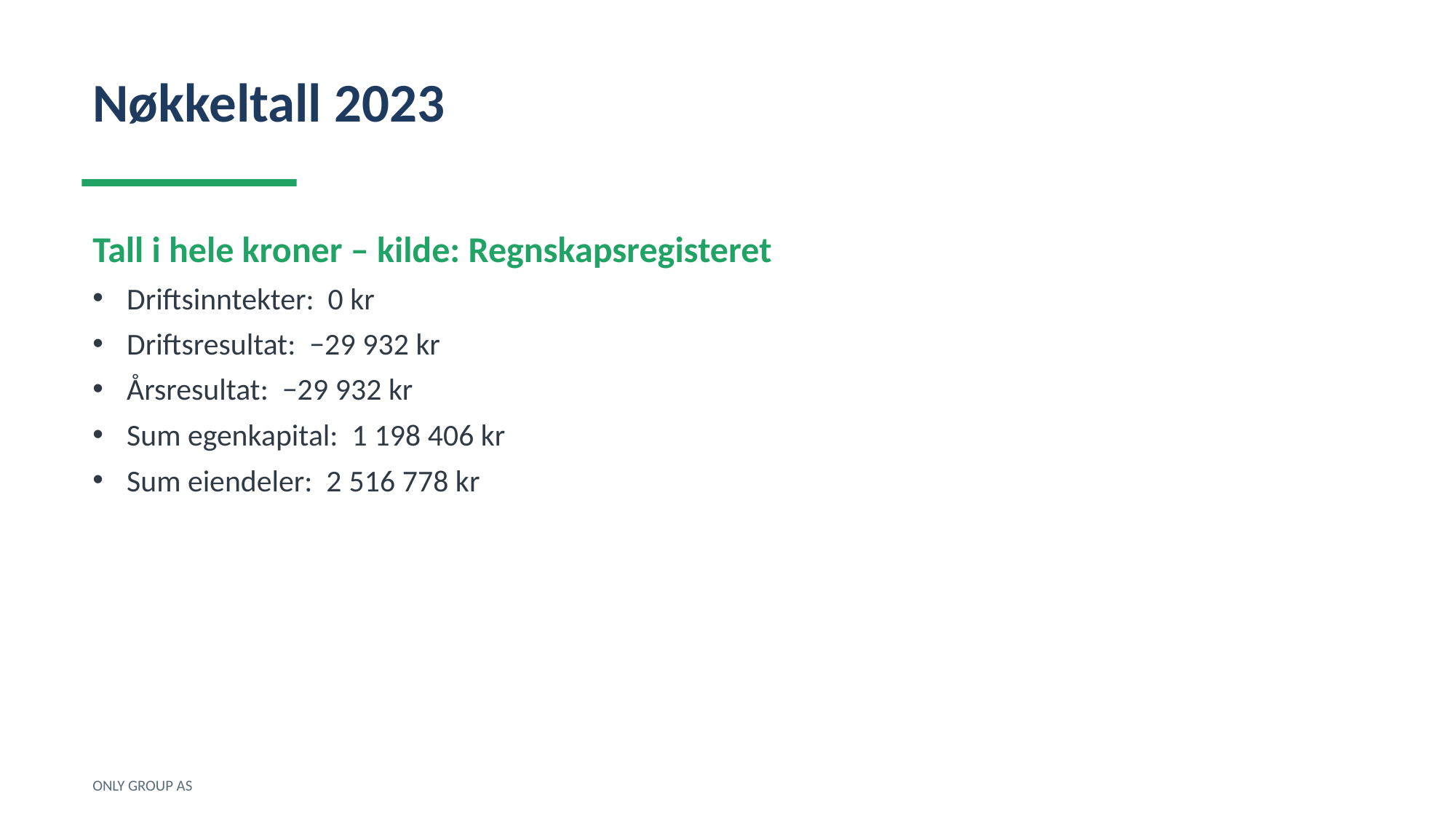

Nøkkeltall 2023

Tall i hele kroner – kilde: Regnskapsregisteret
Driftsinntekter:  0 kr
Driftsresultat:  −29 932 kr
Årsresultat:  −29 932 kr
Sum egenkapital:  1 198 406 kr
Sum eiendeler:  2 516 778 kr
ONLY GROUP AS